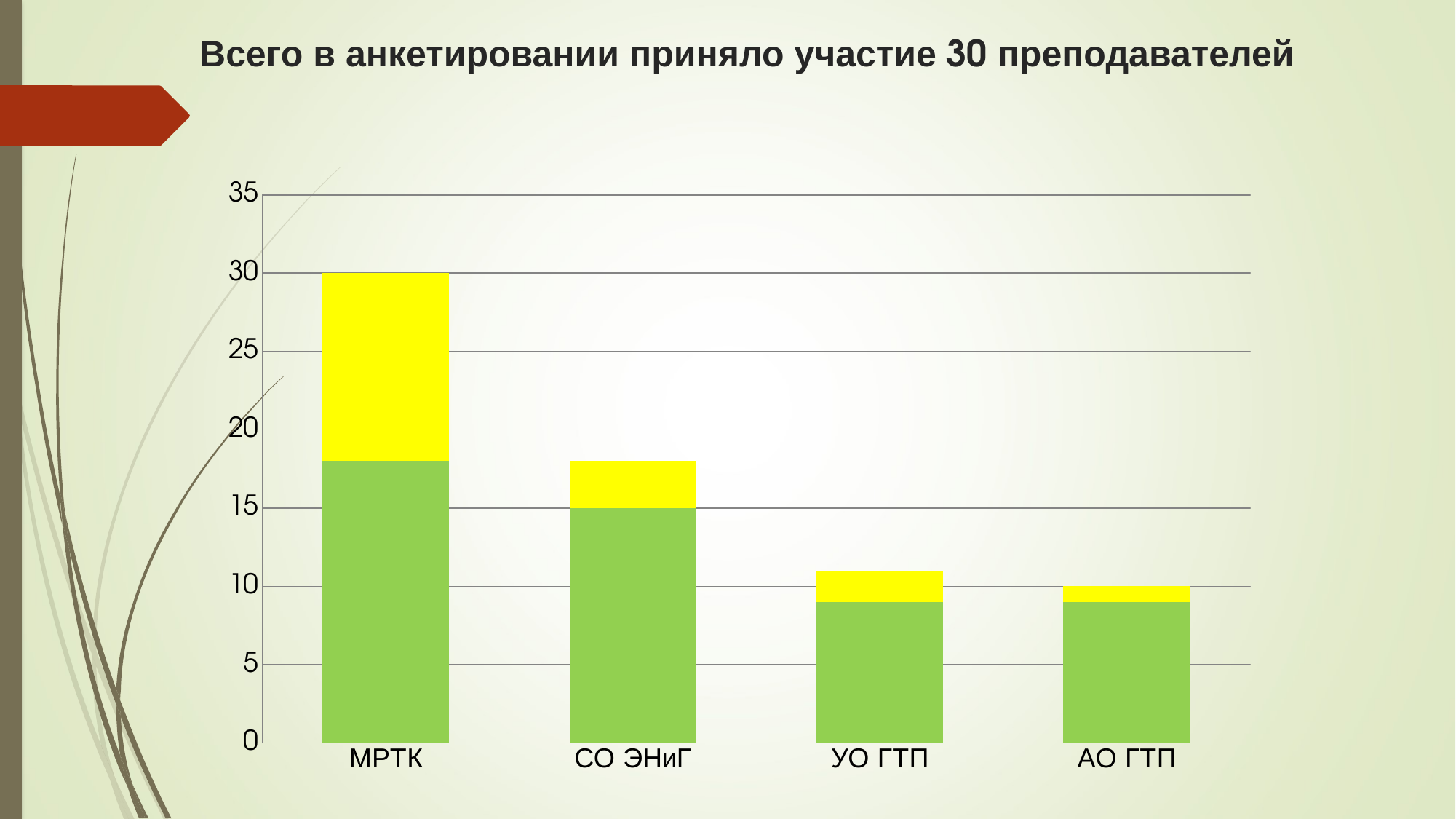

# Всего в анкетировании приняло участие 30 преподавателей

### Chart

| Category | Преподаватели | Совместители |
|---|---|---|
| МРТК | 18.0 | 12.0 |
| СО ЭНиГ | 15.0 | 3.0 |
| УО ГТП | 9.0 | 2.0 |
| АО ГТП | 9.0 | 1.0 |